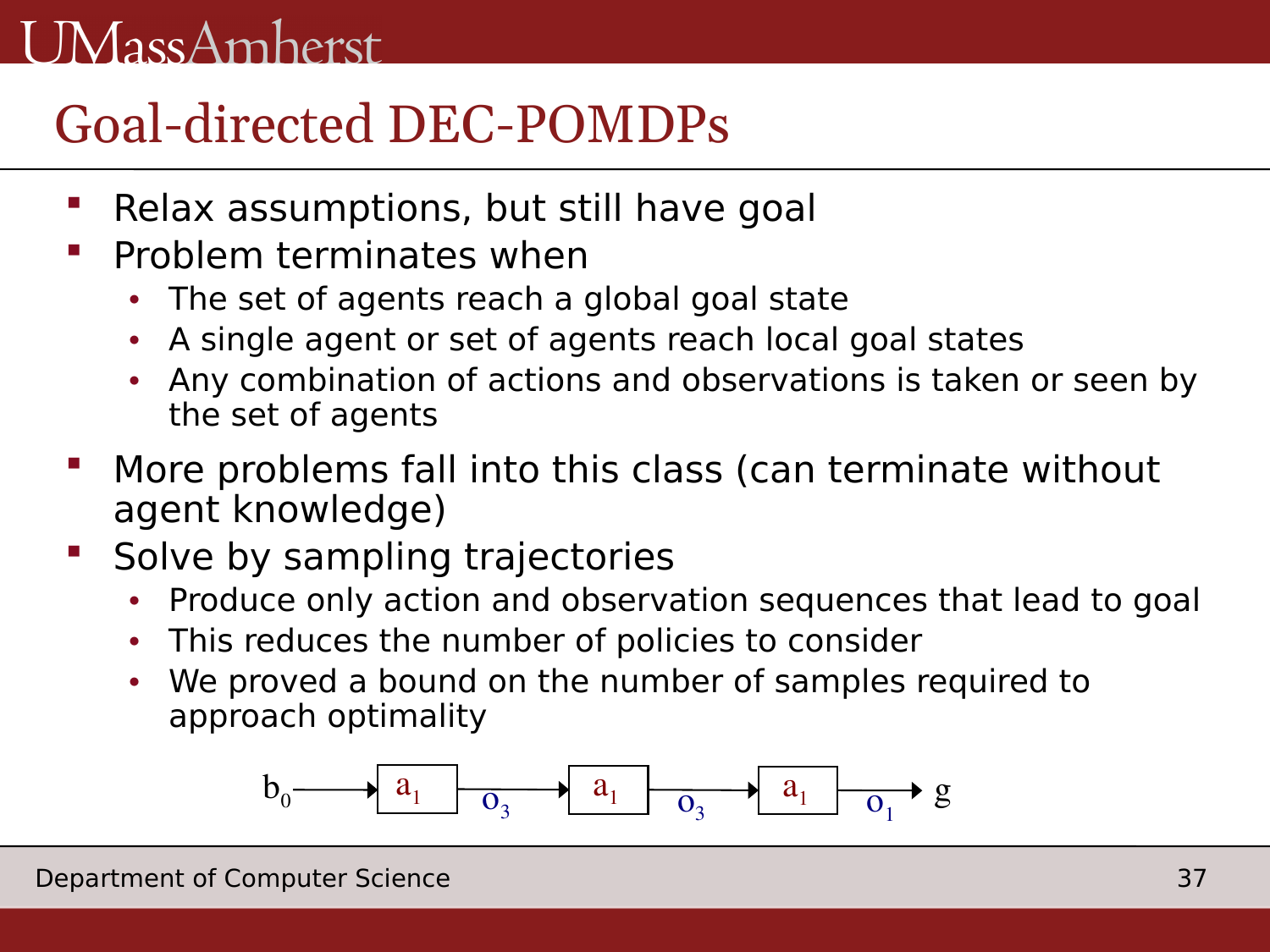

# Goal-directed DEC-POMDPs
Relax assumptions, but still have goal
Problem terminates when
The set of agents reach a global goal state
A single agent or set of agents reach local goal states
Any combination of actions and observations is taken or seen by the set of agents
More problems fall into this class (can terminate without agent knowledge)
Solve by sampling trajectories
Produce only action and observation sequences that lead to goal
This reduces the number of policies to consider
We proved a bound on the number of samples required to approach optimality
a1
a1
a1
b0
g

o3
o3
o1